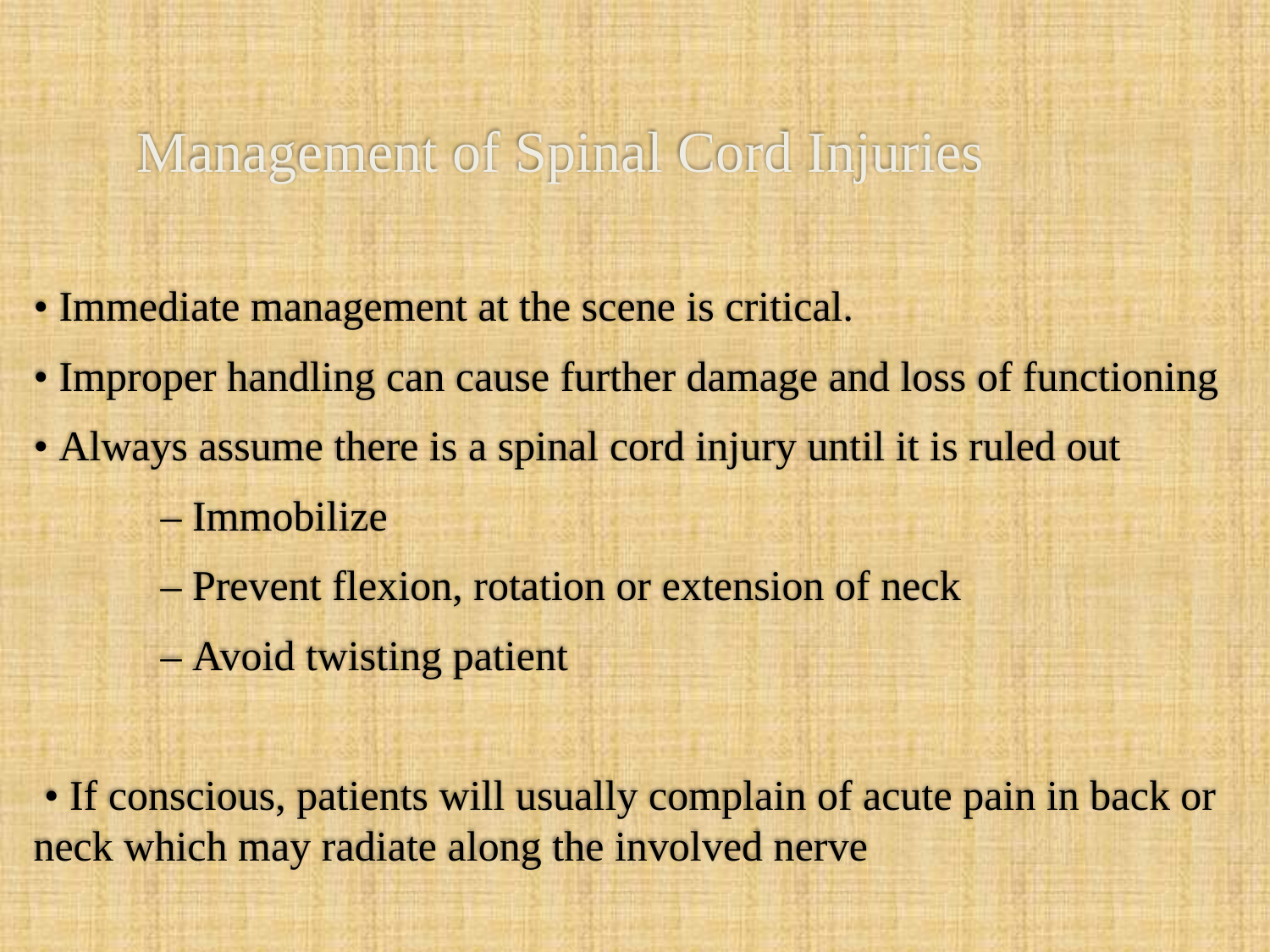

# Management of Spinal Cord Injuries
• Immediate management at the scene is critical.
• Improper handling can cause further damage and loss of functioning
• Always assume there is a spinal cord injury until it is ruled out
	– Immobilize
	– Prevent flexion, rotation or extension of neck
	– Avoid twisting patient

 • If conscious, patients will usually complain of acute pain in back or neck which may radiate along the involved nerve